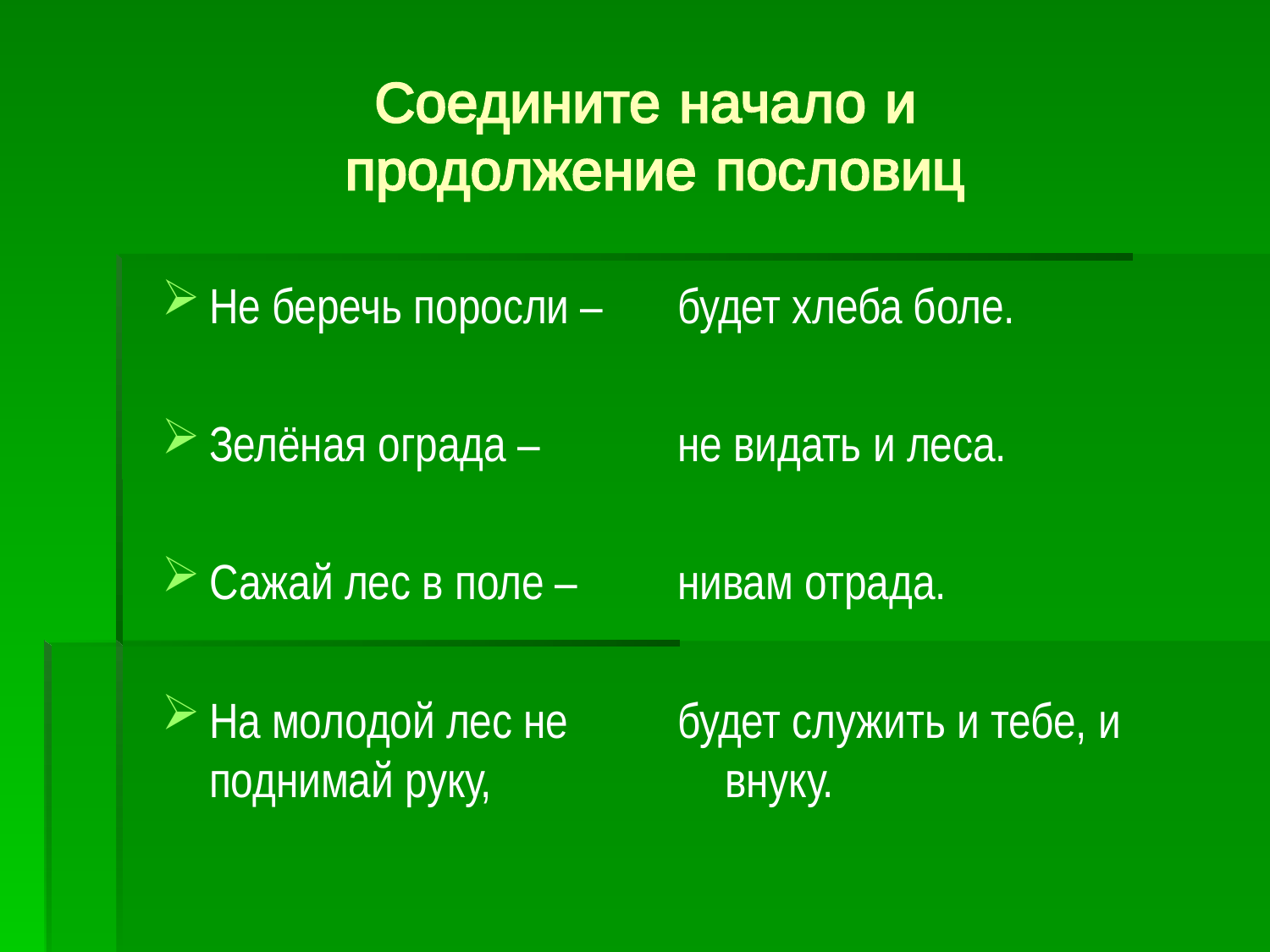

Соедините начало и
 продолжение пословиц
Не беречь поросли –

Зелёная ограда –

Сажай лес в поле –

На молодой лес не поднимай руку,

будет хлеба боле.

не видать и леса.

нивам отрада.

будет служить и тебе, и внуку.